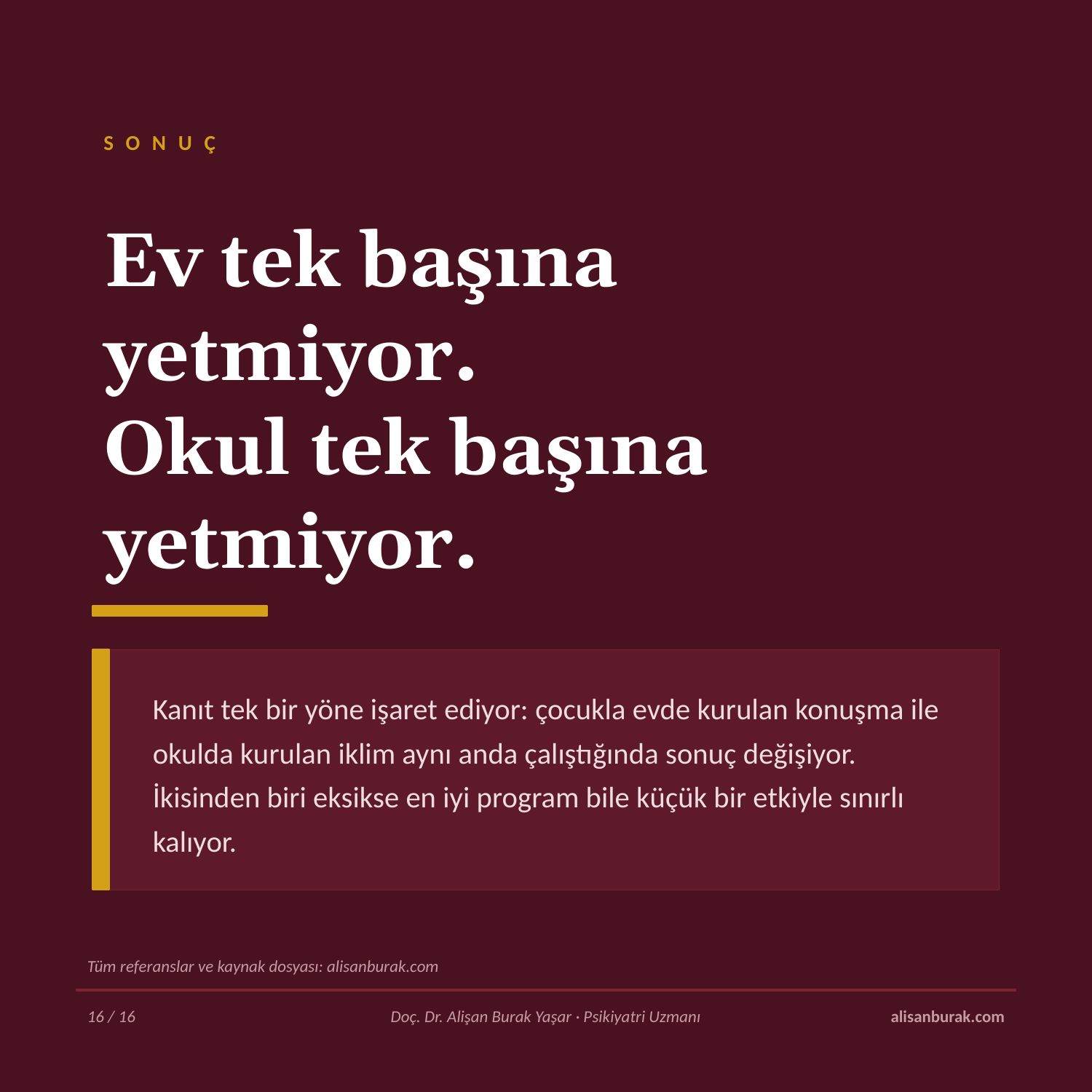

SONUÇ
Ev tek başına
yetmiyor.
Okul tek başına
yetmiyor.

Kanıt tek bir yöne işaret ediyor: çocukla evde kurulan konuşma ile okulda kurulan iklim aynı anda çalıştığında sonuç değişiyor. İkisinden biri eksikse en iyi program bile küçük bir etkiyle sınırlı kalıyor.
Tüm referanslar ve kaynak dosyası: alisanburak.com

16 / 16
Doç. Dr. Alişan Burak Yaşar · Psikiyatri Uzmanı
alisanburak.com